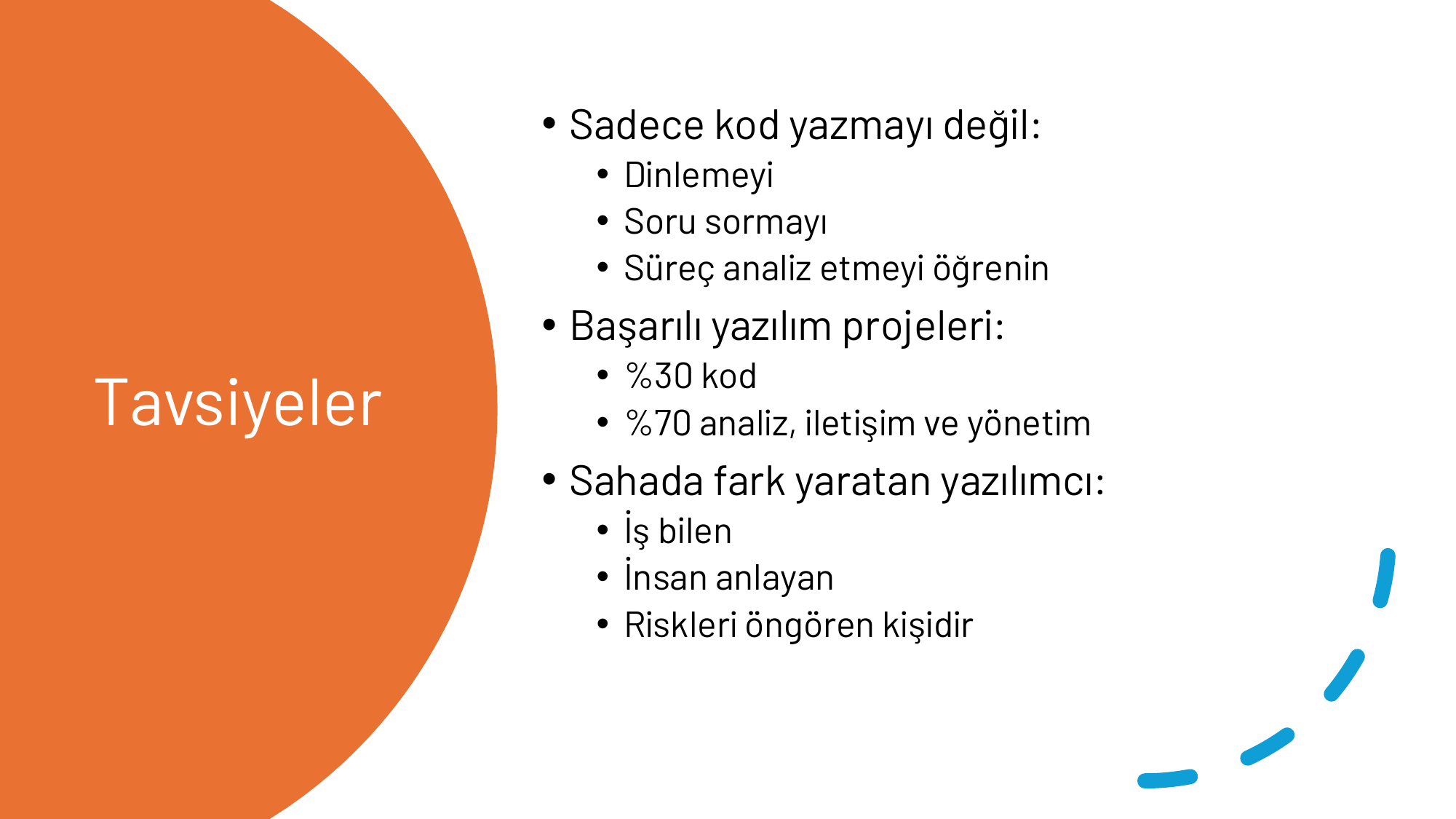

Sadece kod yazmayı değil:
Dinlemeyi
Soru sormayı
Süreç analiz etmeyi öğrenin
Başarılı yazılım projeleri:
%30 kod
%70 analiz, iletişim ve yönetim
Sahada fark yaratan yazılımcı:
İş bilen
İnsan anlayan
Riskleri öngören kişidir

# Tavsiyeler